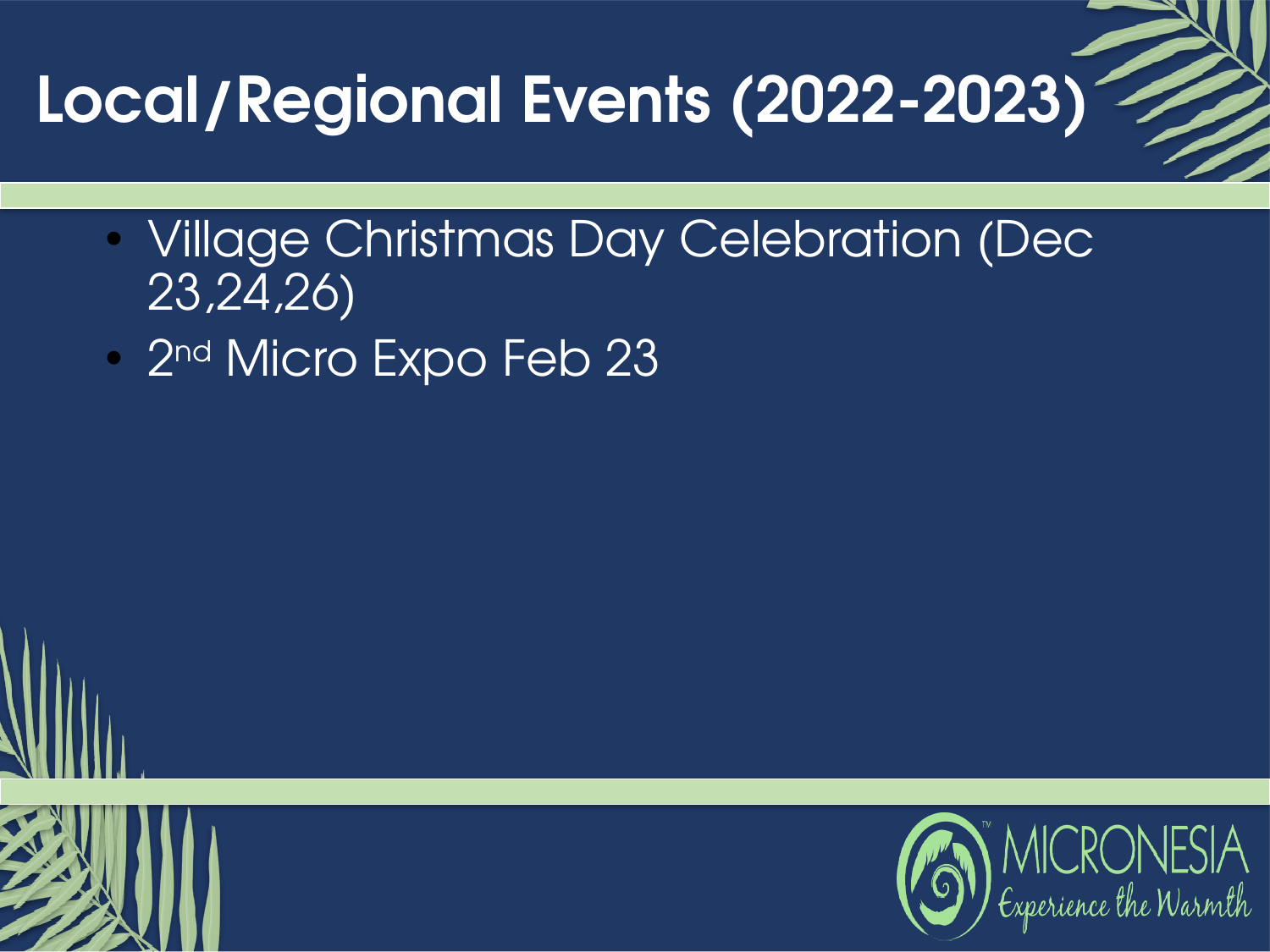

# Local/Regional Events (2022-2023)
Village Christmas Day Celebration (Dec 23,24,26)
2nd Micro Expo Feb 23